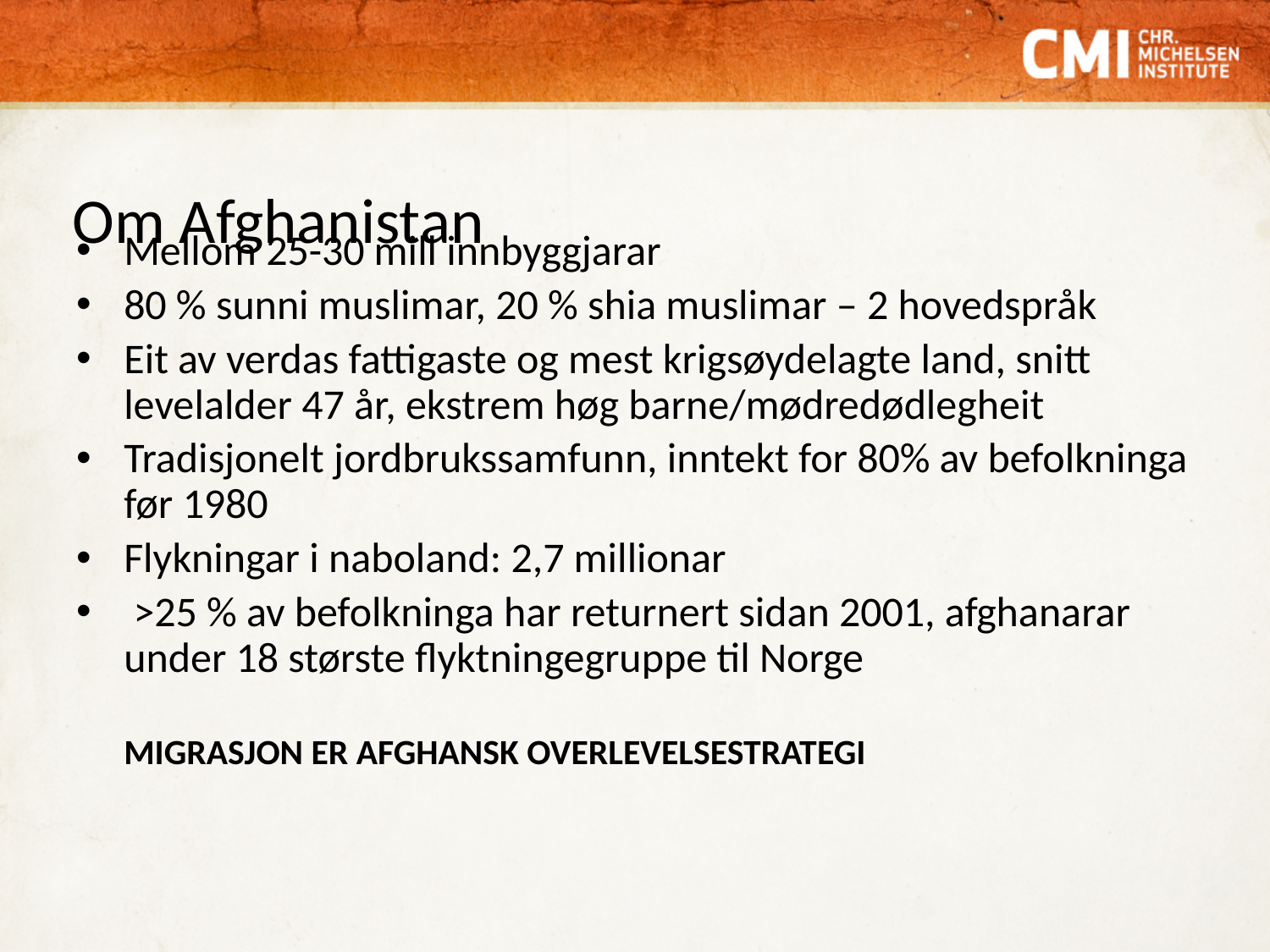

# Om Afghanistan
Mellom 25-30 mill innbyggjarar
80 % sunni muslimar, 20 % shia muslimar – 2 hovedspråk
Eit av verdas fattigaste og mest krigsøydelagte land, snitt levelalder 47 år, ekstrem høg barne/mødredødlegheit
Tradisjonelt jordbrukssamfunn, inntekt for 80% av befolkninga før 1980
Flykningar i naboland: 2,7 millionar
 >25 % av befolkninga har returnert sidan 2001, afghanarar under 18 største flyktningegruppe til Norge

	MIGRASJON ER AFGHANSK OVERLEVELSESTRATEGI